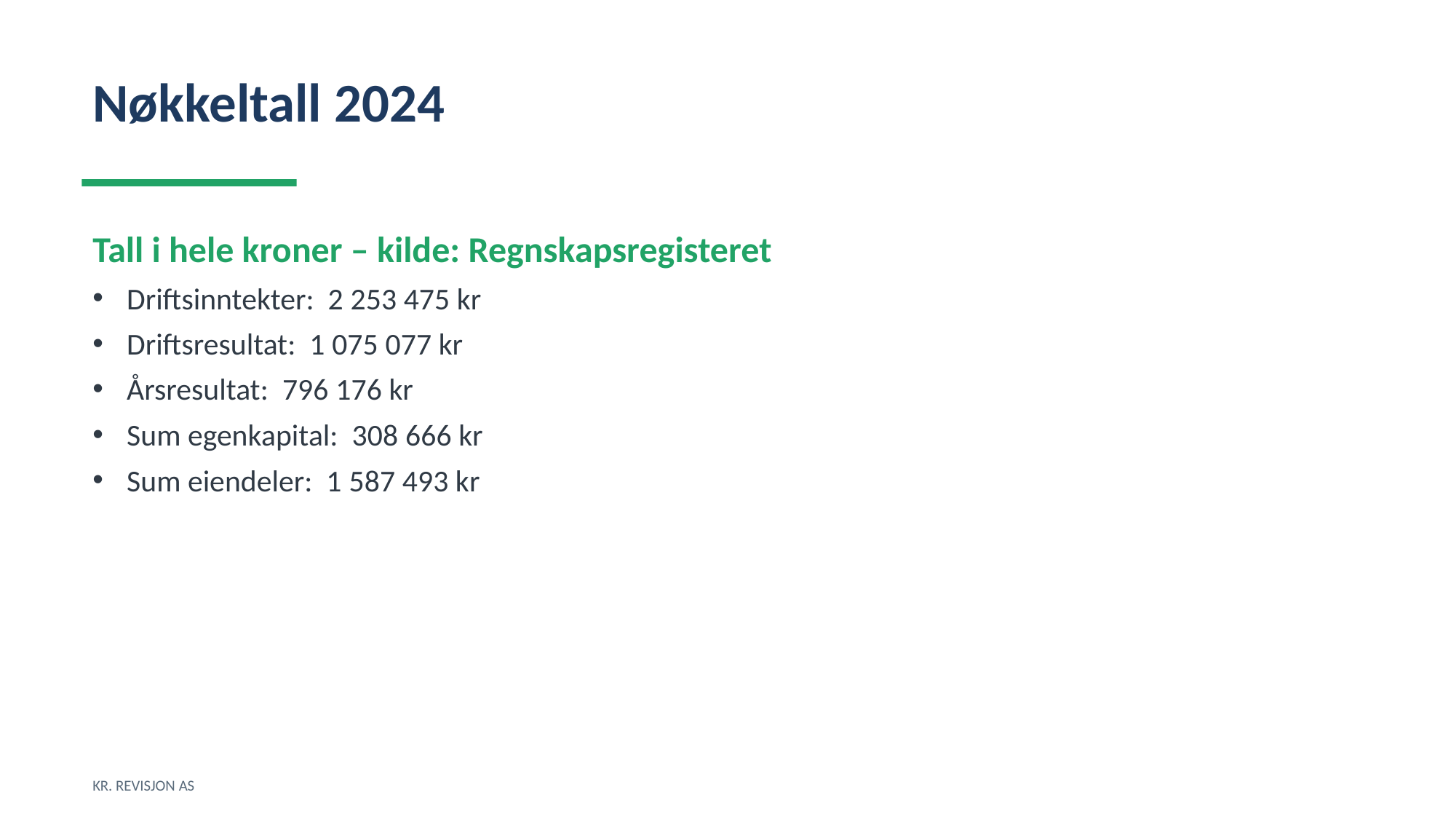

Nøkkeltall 2024

Tall i hele kroner – kilde: Regnskapsregisteret
Driftsinntekter:  2 253 475 kr
Driftsresultat:  1 075 077 kr
Årsresultat:  796 176 kr
Sum egenkapital:  308 666 kr
Sum eiendeler:  1 587 493 kr
KR. REVISJON AS